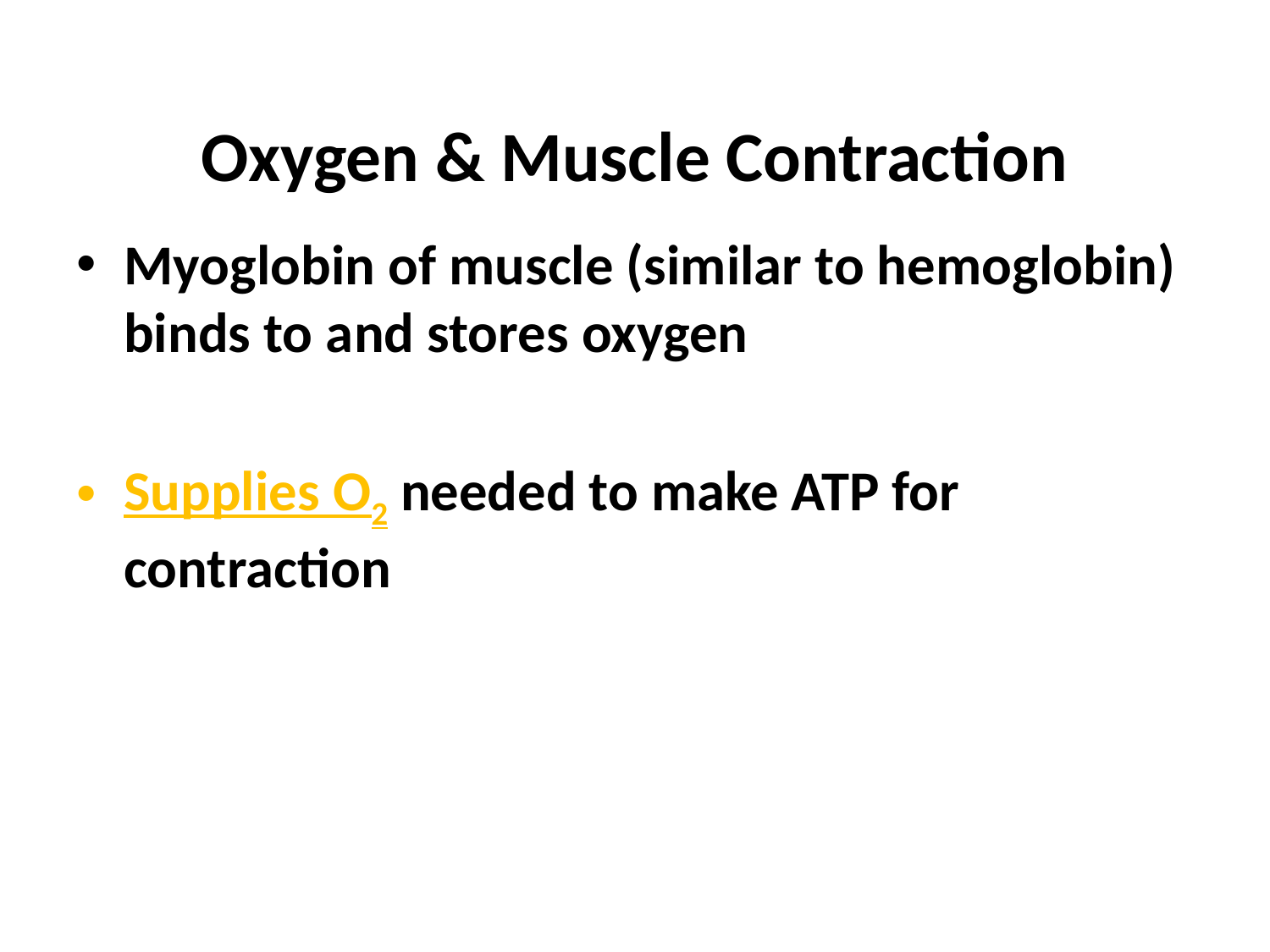

# Oxygen & Muscle Contraction
Myoglobin of muscle (similar to hemoglobin) binds to and stores oxygen

Supplies O2 needed to make ATP for contraction